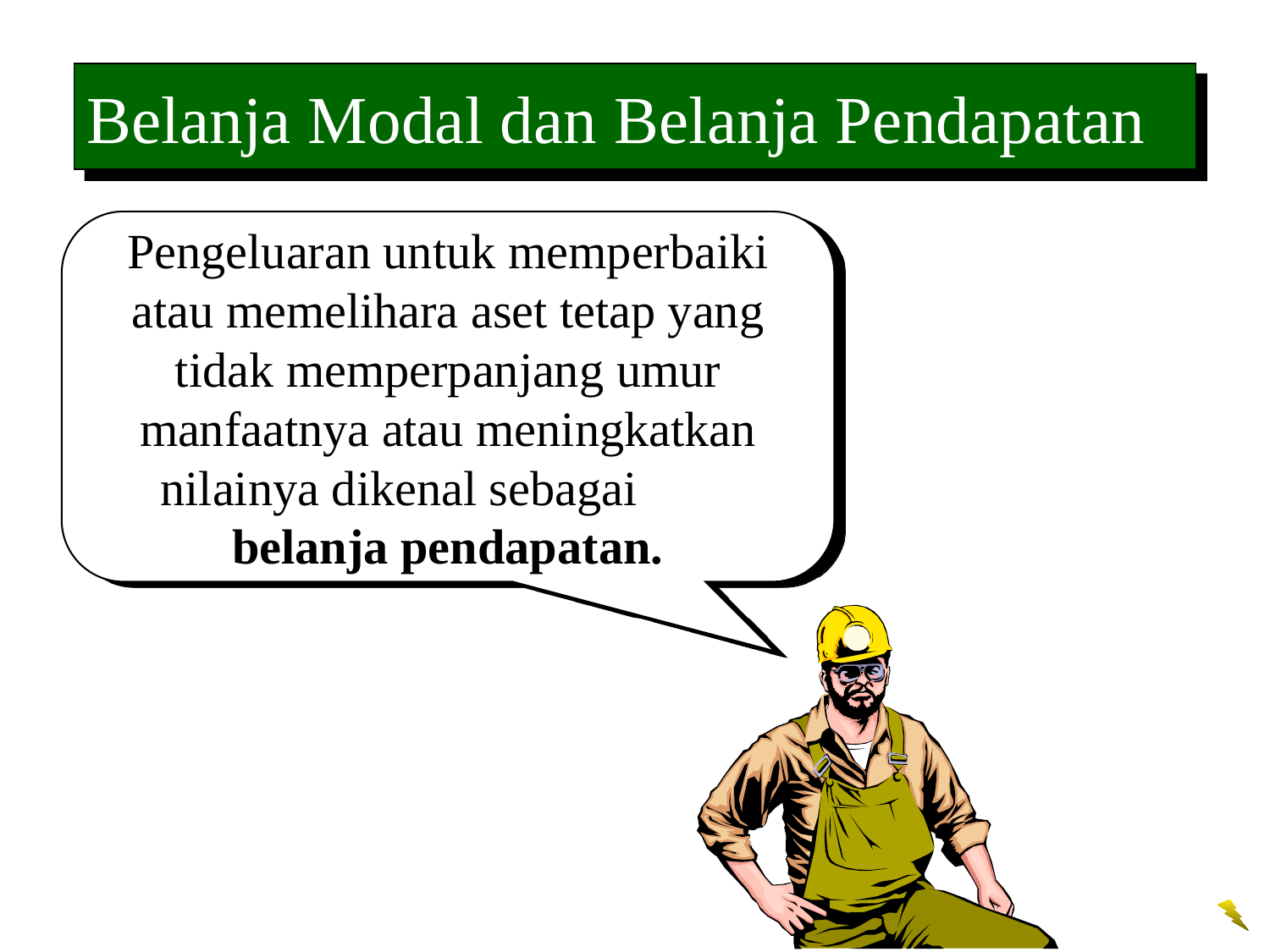

Belanja Modal dan Belanja Pendapatan
Pengeluaran untuk memperbaiki atau memelihara aset tetap yang tidak memperpanjang umur manfaatnya atau meningkatkan nilainya dikenal sebagai         belanja pendapatan.